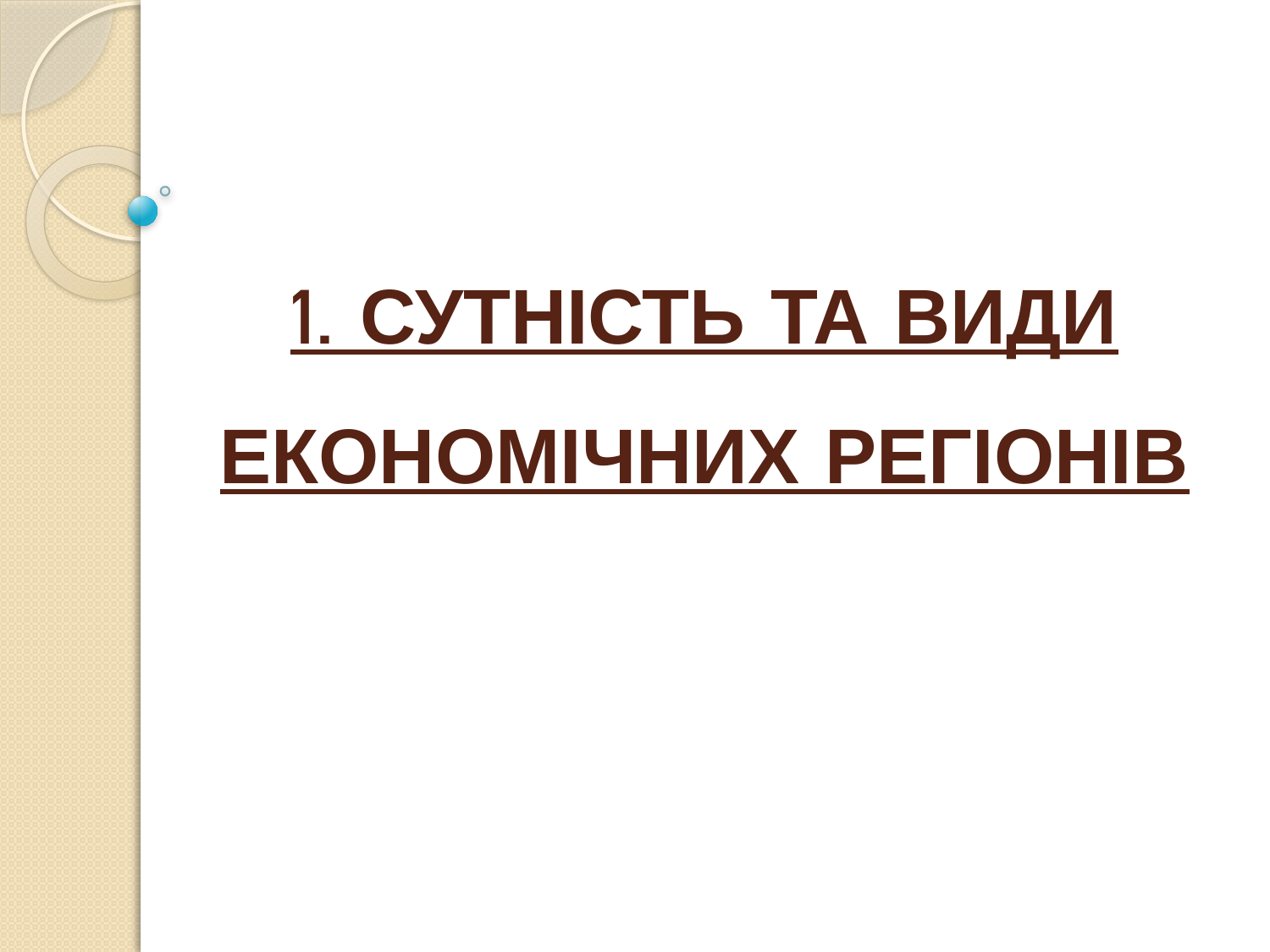

# 1. СУТНІСТЬ ТА ВИДИ ЕКОНОМІЧНИХ РЕГІОНІВ